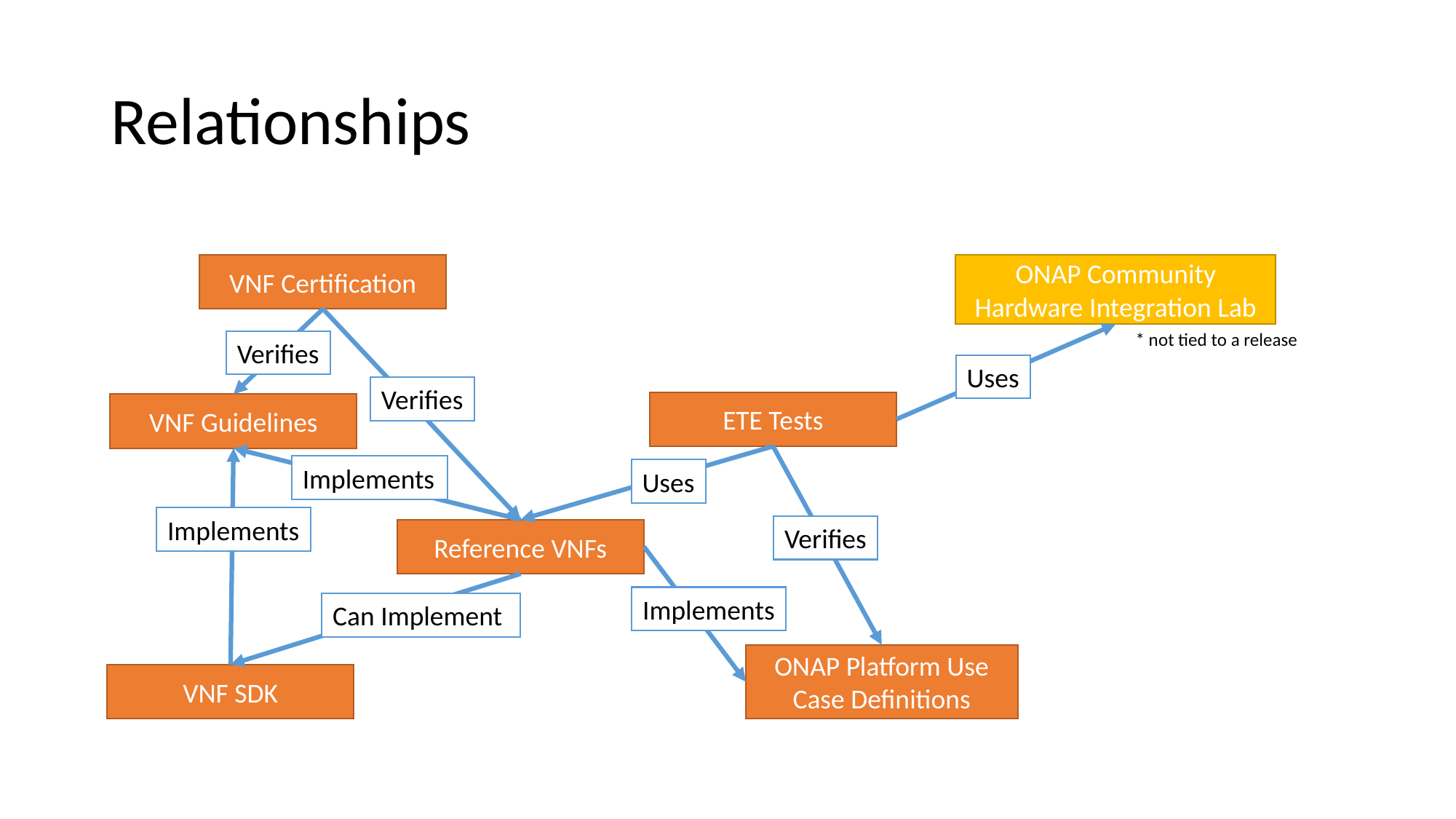

# Relationships
VNF Certification
ONAP Community Hardware Integration Lab
* not tied to a release
Verifies
Uses
Verifies
ETE Tests
VNF Guidelines
Implements
Uses
Implements
Verifies
Reference VNFs
Implements
Can Implement
ONAP Platform Use Case Definitions
VNF SDK